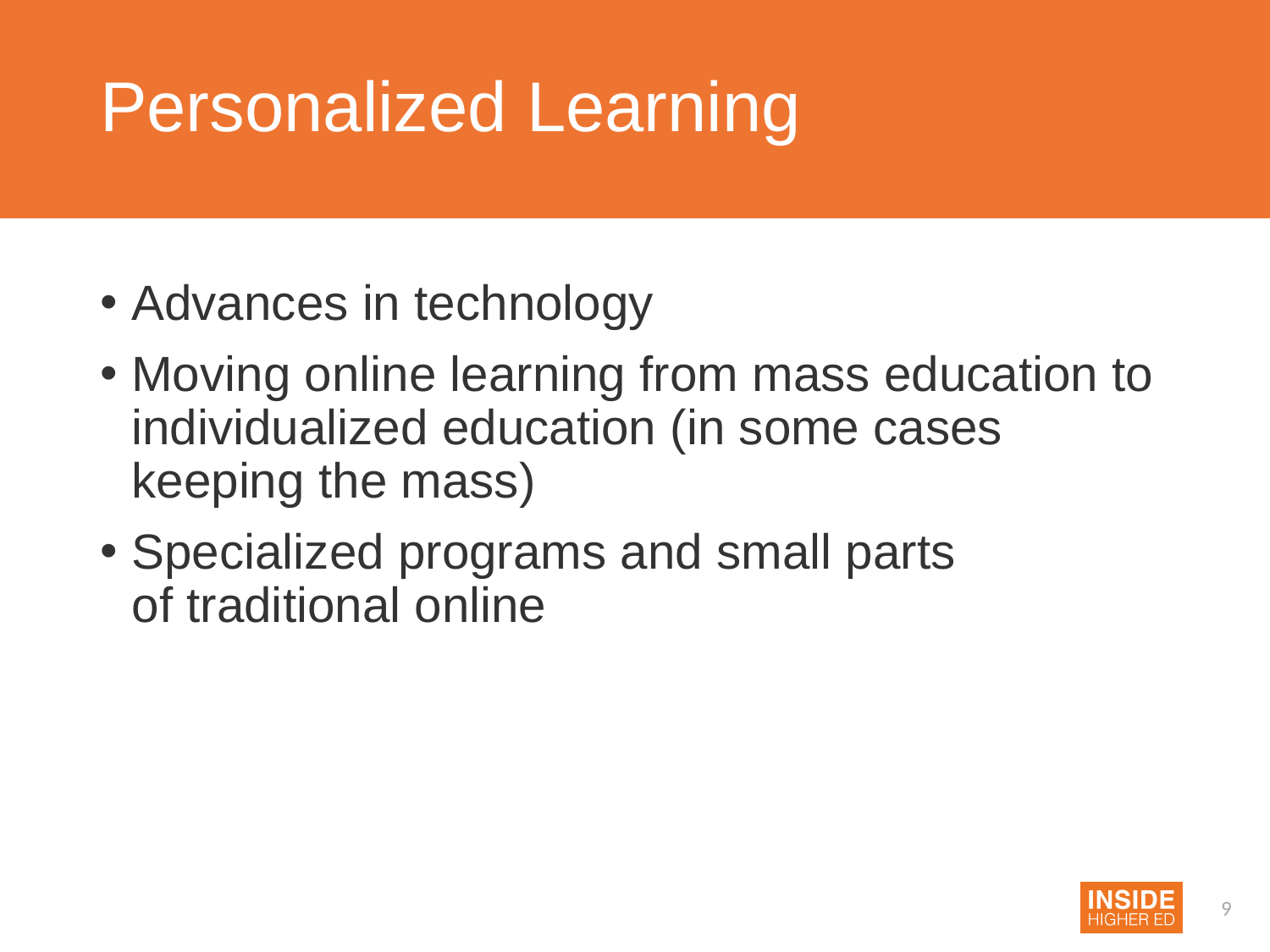

# Personalized Learning
Advances in technology
Moving online learning from mass education to individualized education (in some cases keeping the mass)
Specialized programs and small parts
of traditional online